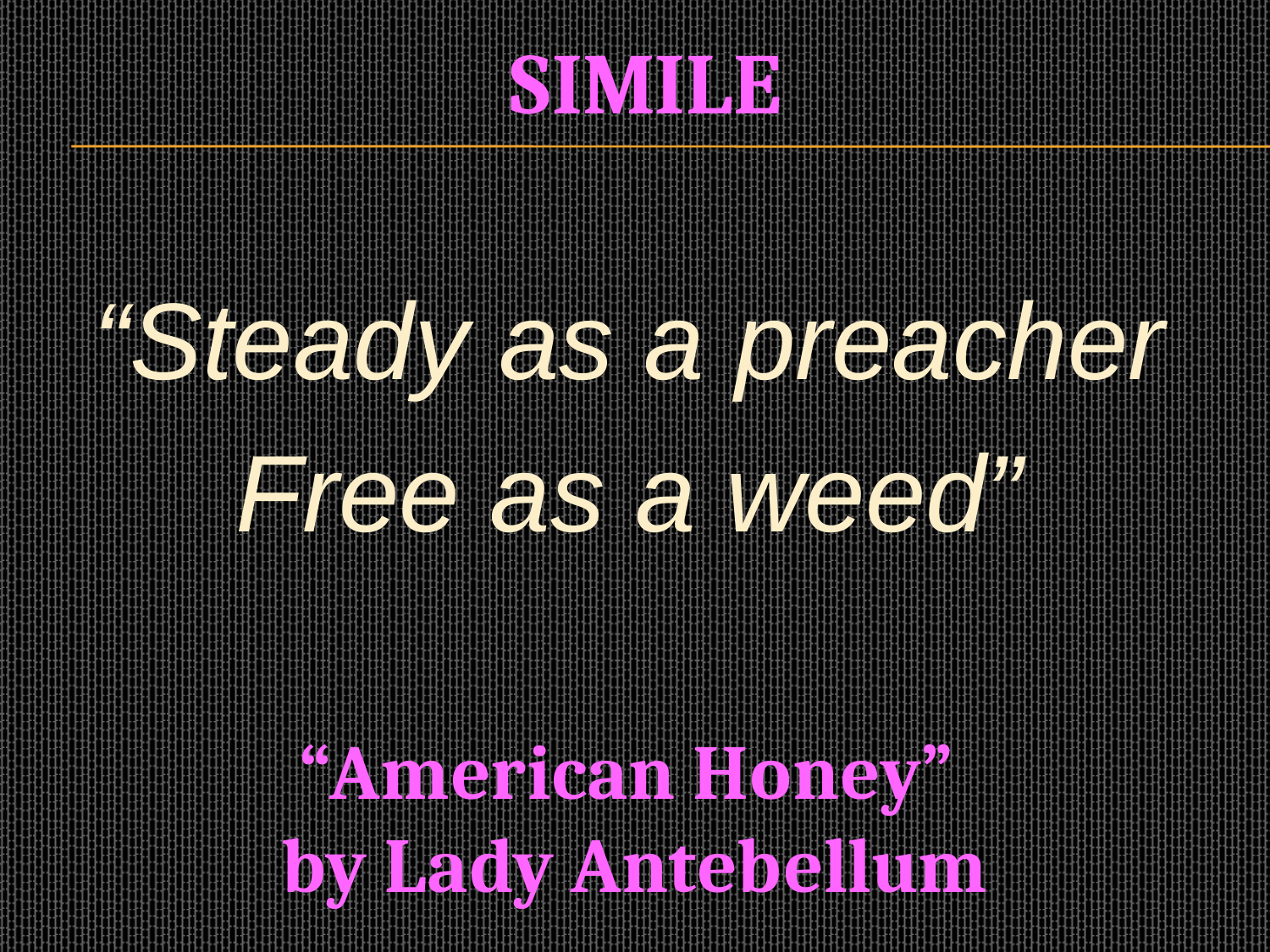

# Simile
“Steady as a preacher
Free as a weed”

“American Honey”
by Lady Antebellum